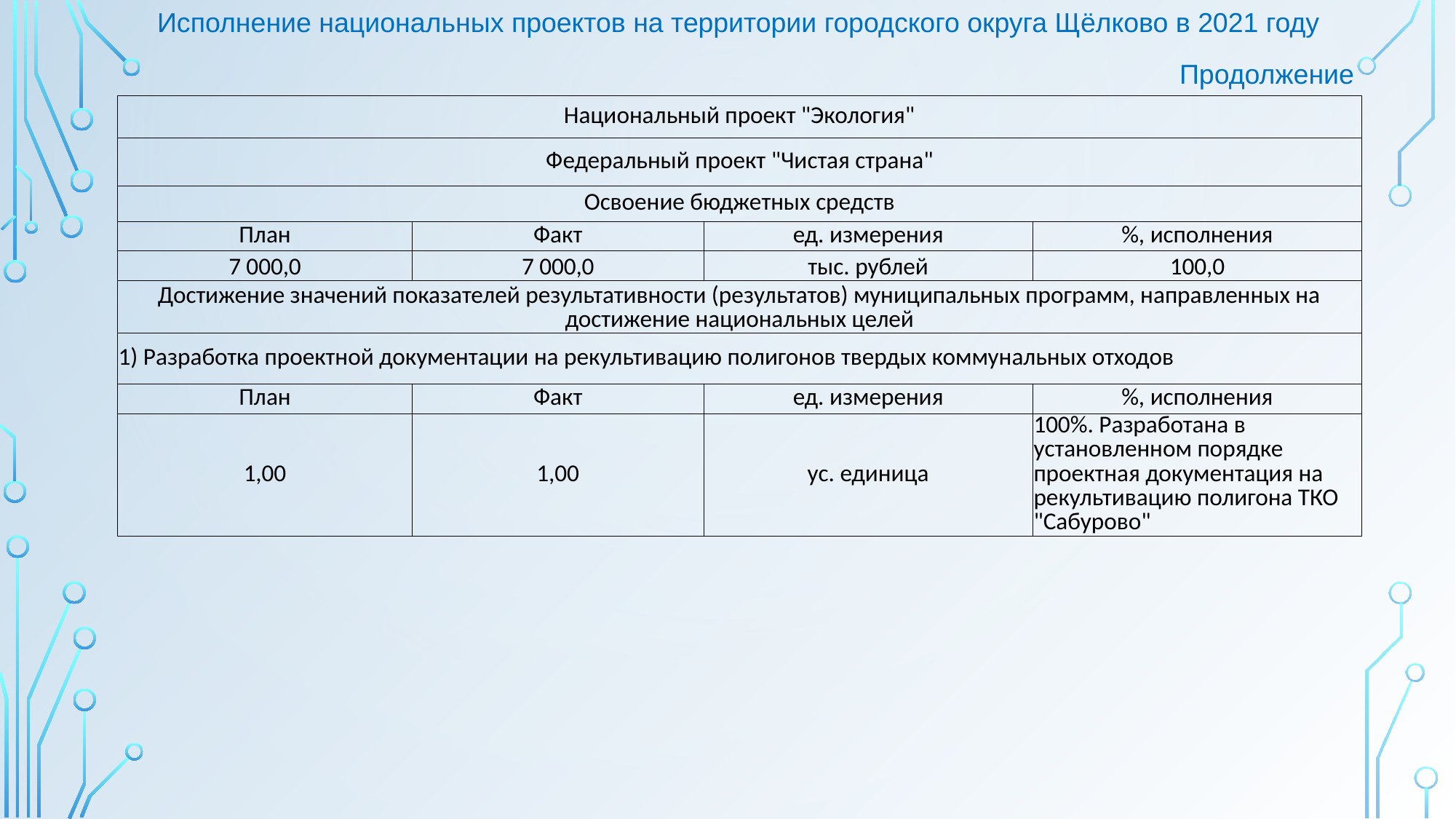

Исполнение национальных проектов на территории городского округа Щёлково в 2021 году
Продолжение
| Национальный проект "Экология" |  |  |  |
| --- | --- | --- | --- |
| Федеральный проект "Чистая страна" |  |  |  |
| Освоение бюджетных средств |  |  |  |
| План | Факт | ед. измерения | %, исполнения |
| 7 000,0 | 7 000,0 | тыс. рублей | 100,0 |
| Достижение значений показателей результативности (результатов) муниципальных программ, направленных на достижение национальных целей |  |  |  |
| 1) Разработка проектной документации на рекультивацию полигонов твердых коммунальных отходов |  |  |  |
| План | Факт | ед. измерения | %, исполнения |
| 1,00 | 1,00 | ус. единица | 100%. Разработана в установленном порядке проектная документация на рекультивацию полигона ТКО "Сабурово" |